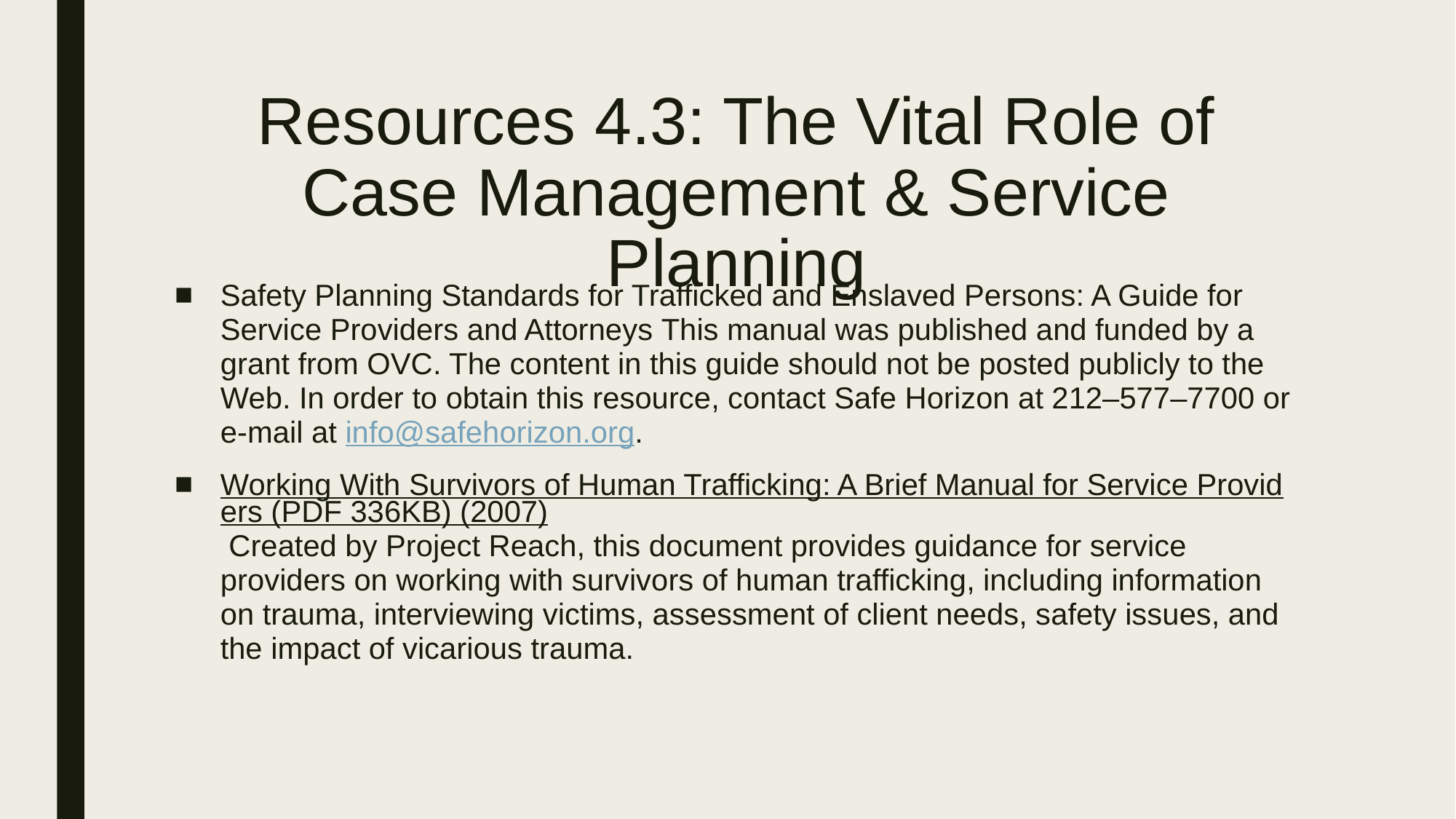

# Resources 4.3: The Vital Role of Case Management & Service Planning
Safety Planning Standards for Trafficked and Enslaved Persons: A Guide for Service Providers and Attorneys This manual was published and funded by a grant from OVC. The content in this guide should not be posted publicly to the Web. In order to obtain this resource, contact Safe Horizon at 212–577–7700 or e-mail at info@safehorizon.org.
Working With Survivors of Human Trafficking: A Brief Manual for Service Providers (PDF 336KB) (2007) Created by Project Reach, this document provides guidance for service providers on working with survivors of human trafficking, including information on trauma, interviewing victims, assessment of client needs, safety issues, and the impact of vicarious trauma.